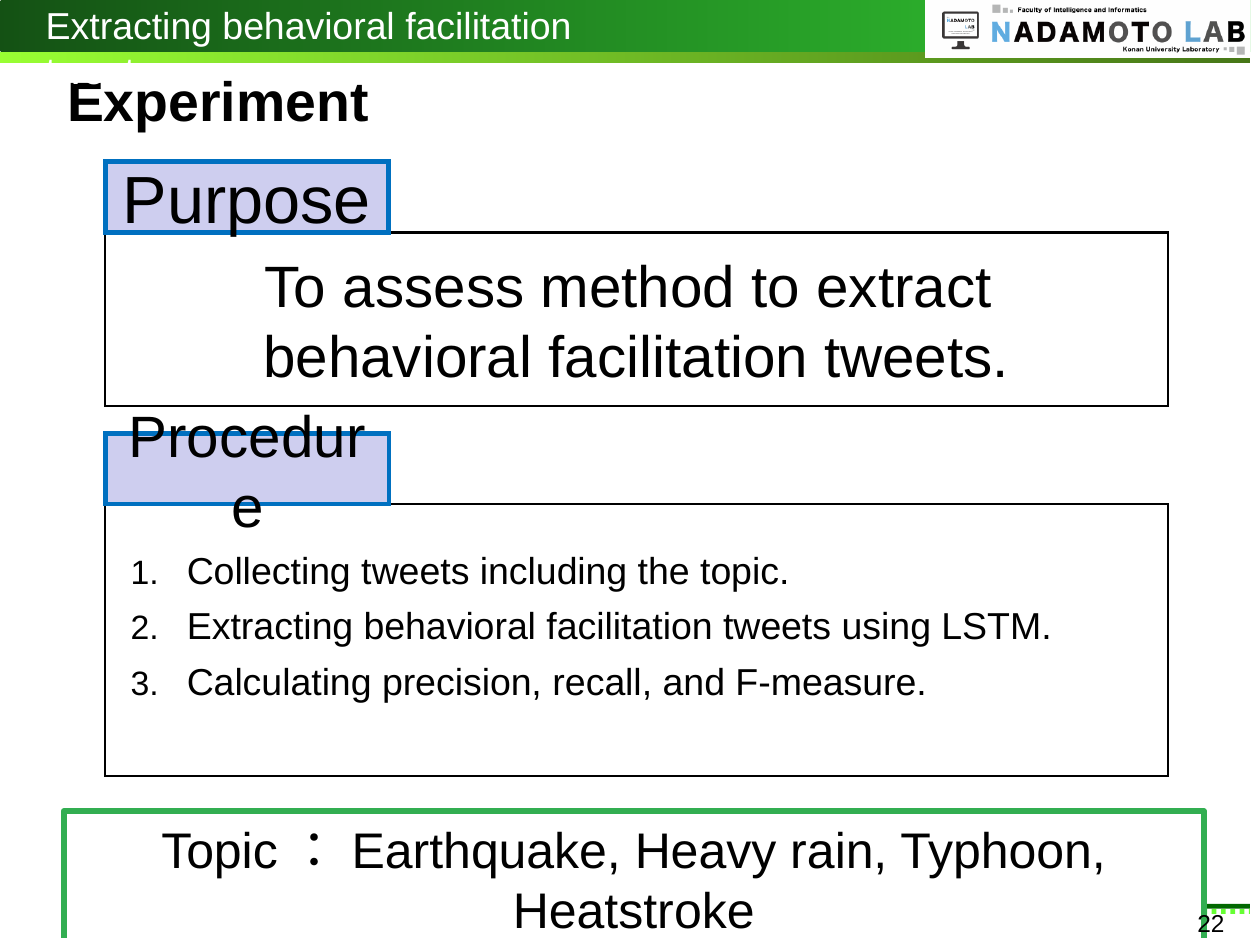

Extracting behavioral facilitation tweets
# Experiment
Purpose
To assess method to extract
behavioral facilitation tweets.
Procedure

Collecting tweets including the topic.

Extracting behavioral facilitation tweets using LSTM.

Calculating precision, recall, and F-measure.
Topic：Earthquake, Heavy rain, Typhoon, Heatstroke
22